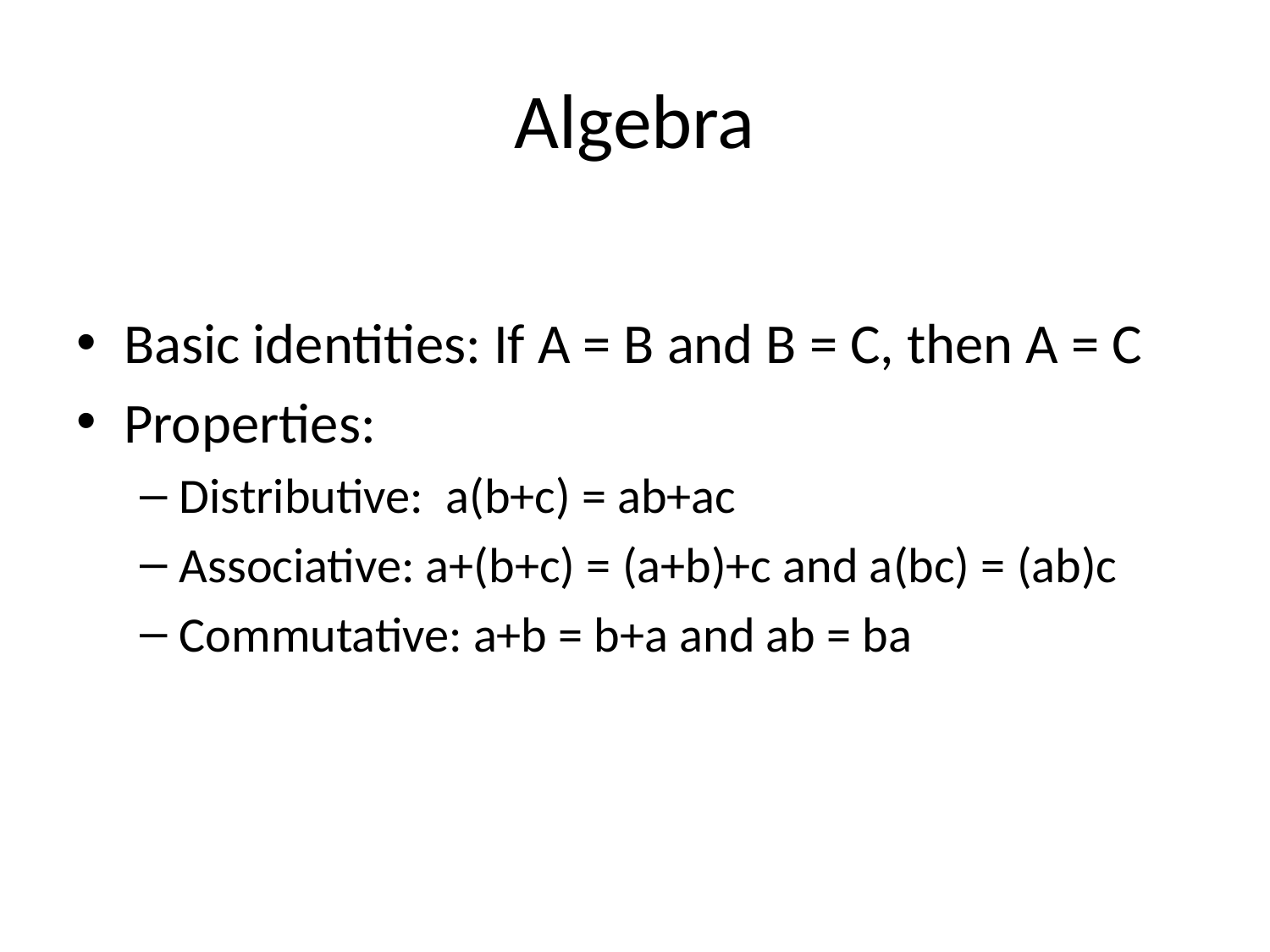

# Algebra

Basic identities: If A = B and B = C, then A = C
Properties:
Distributive:  a(b+c) = ab+ac
Associative: a+(b+c) = (a+b)+c and a(bc) = (ab)c
Commutative: a+b = b+a and ab = ba